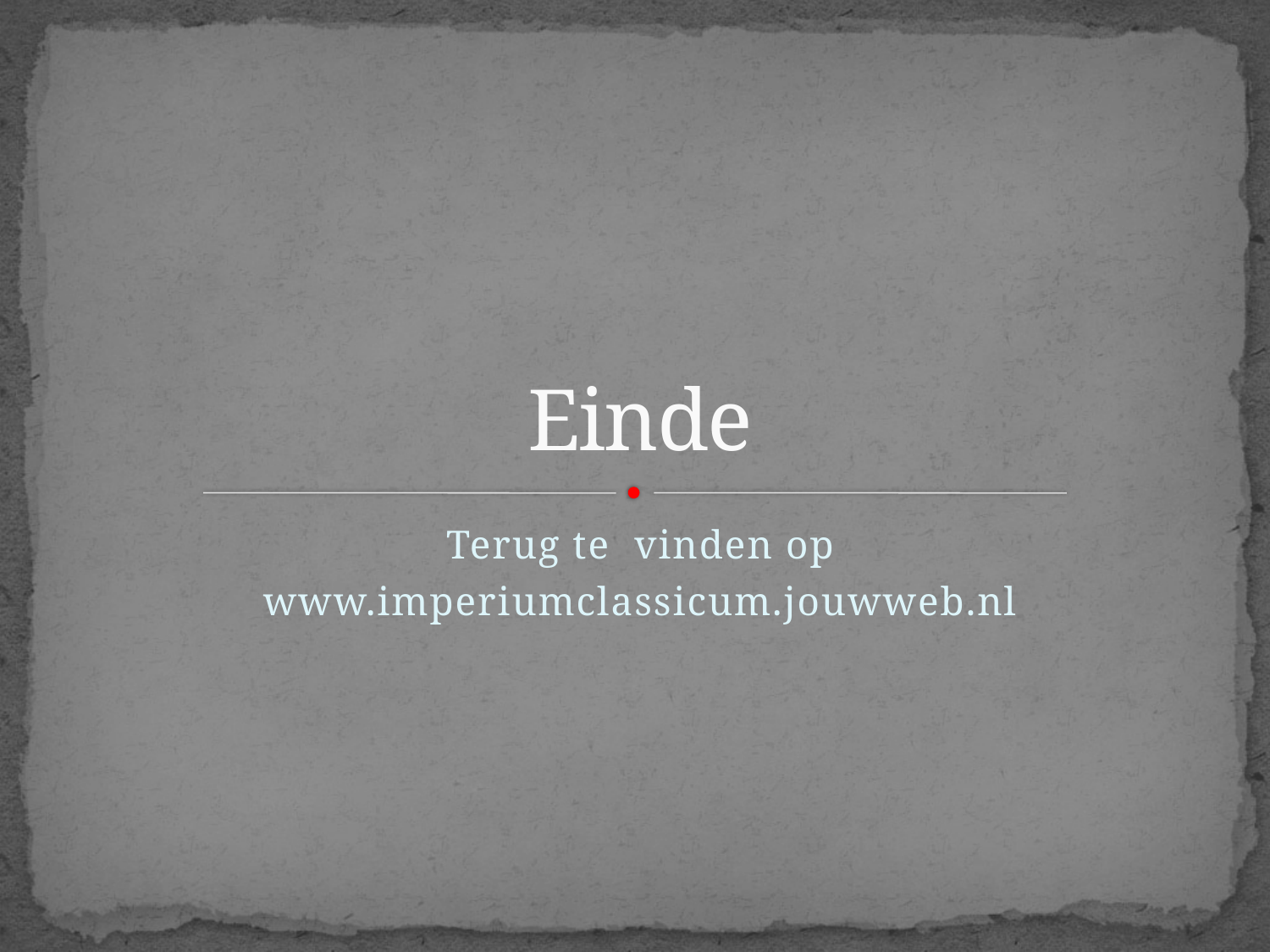

# Einde
Terug te  vinden op
www.imperiumclassicum.jouwweb.nl